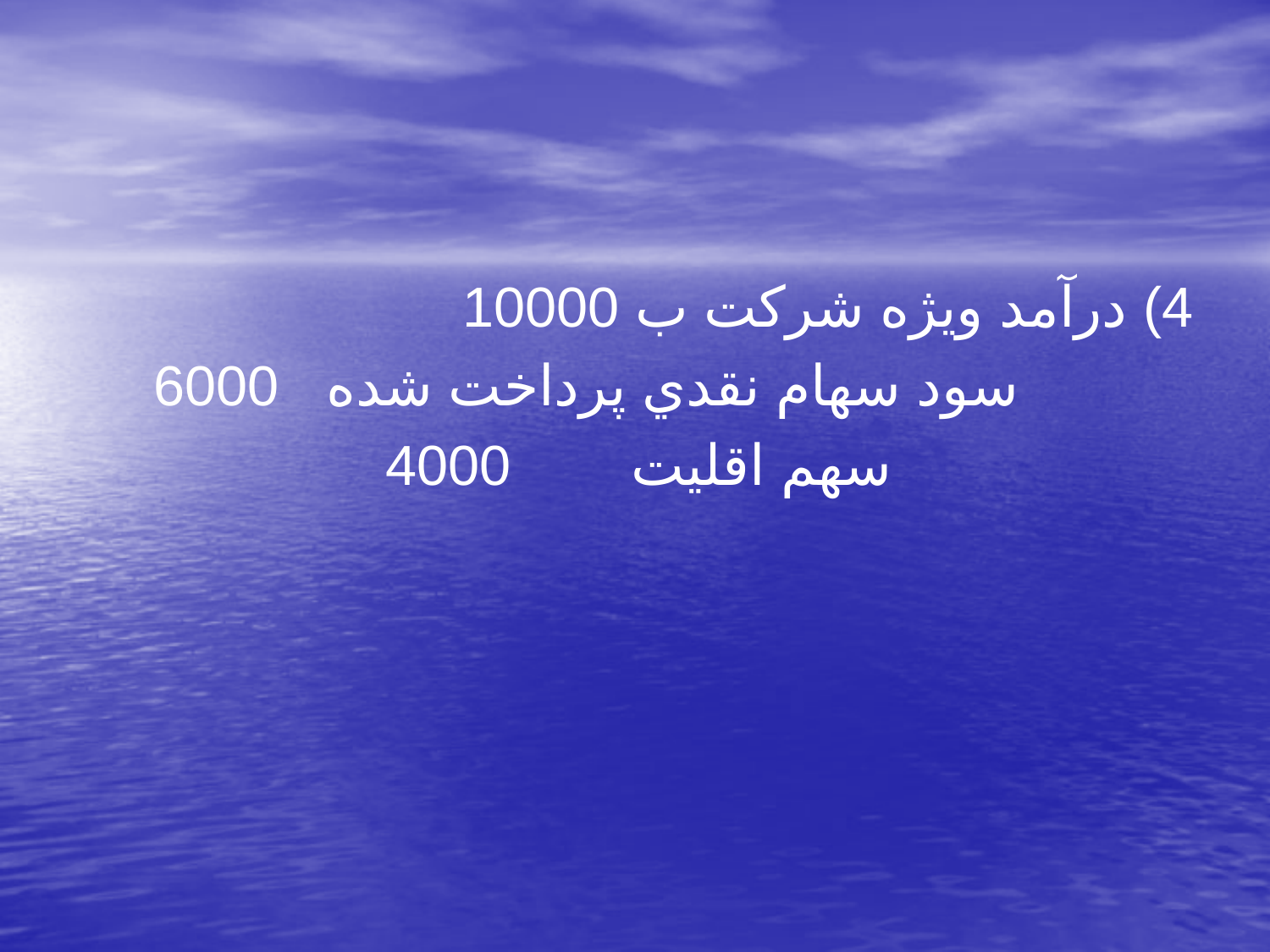

4) درآمد ويژه شركت ب 10000
			سود سهام نقدي پرداخت شده   6000
				سهم اقليت		4000